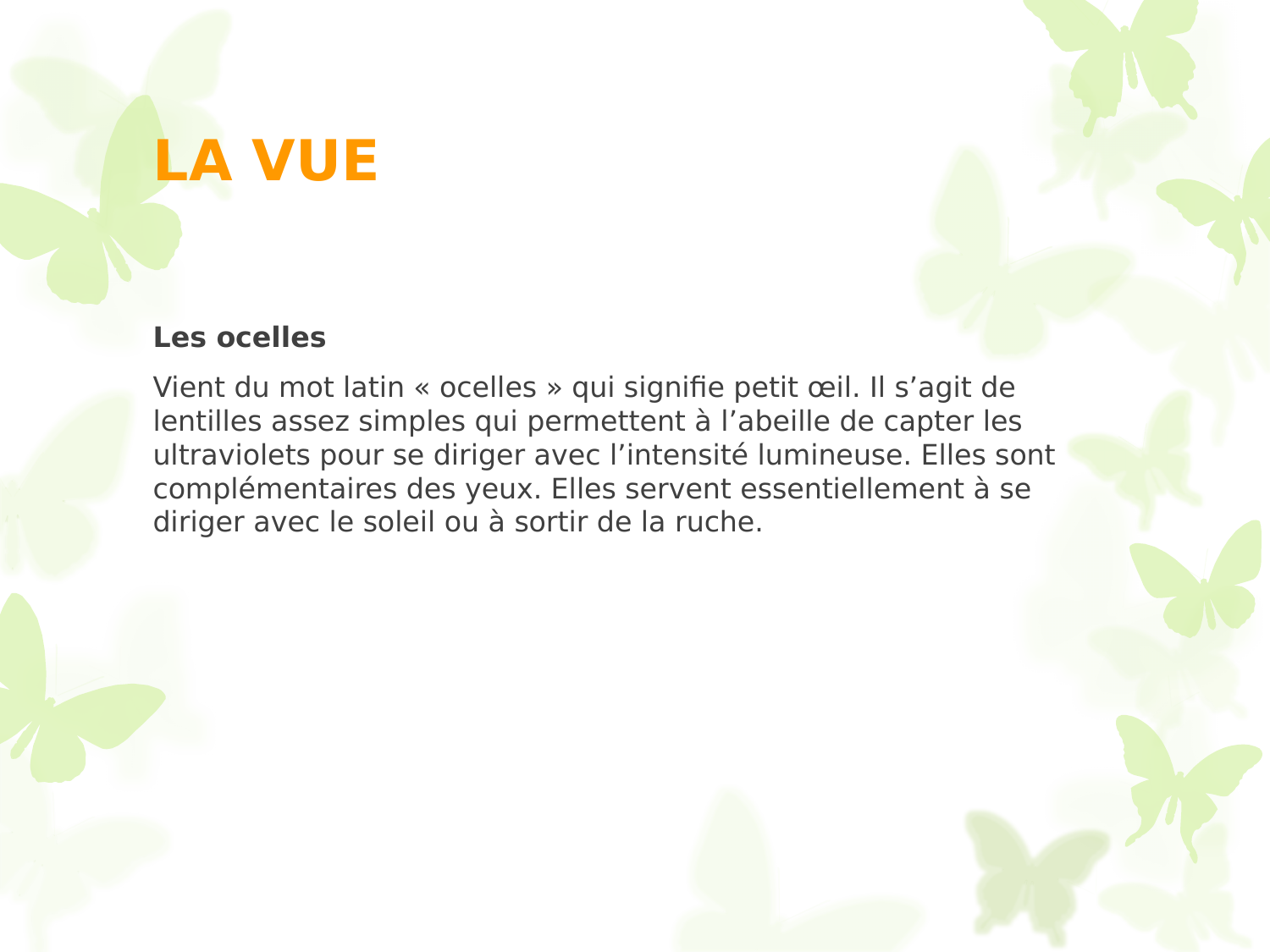

# LA VUE

Les ocelles
Vient du mot latin « ocelles » qui signifie petit œil. Il s’agit de lentilles assez simples qui permettent à l’abeille de capter les ultraviolets pour se diriger avec l’intensité lumineuse. Elles sont complémentaires des yeux. Elles servent essentiellement à se diriger avec le soleil ou à sortir de la ruche.